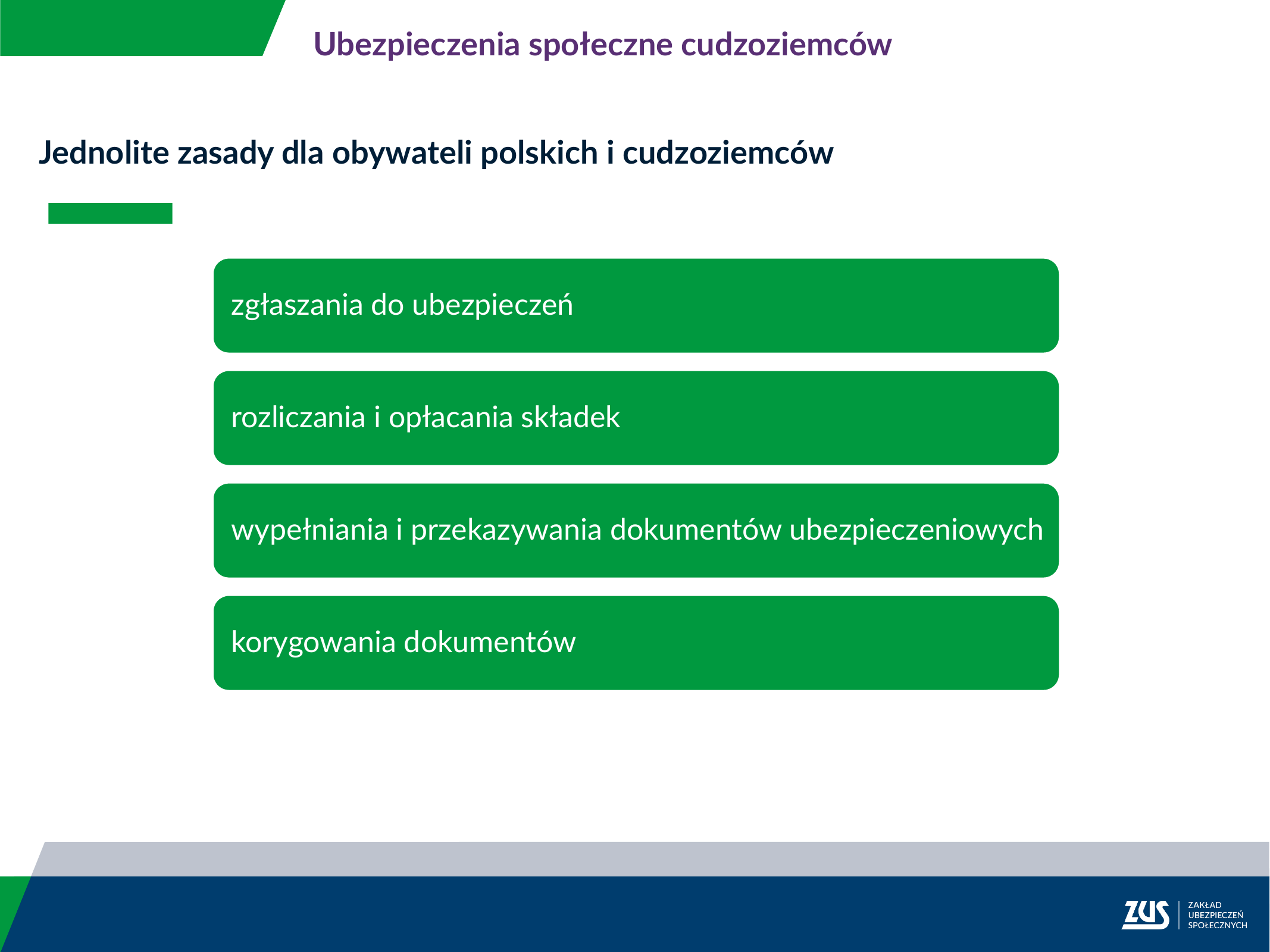

Ubezpieczenia społeczne cudzoziemców
Jednolite zasady dla obywateli polskich i cudzoziemców

zgłaszania do ubezpieczeń

korygowania dokumentów

rozliczania i opłacania składek
wypełniania i przekazywania dokumentów ubezpieczeniowych